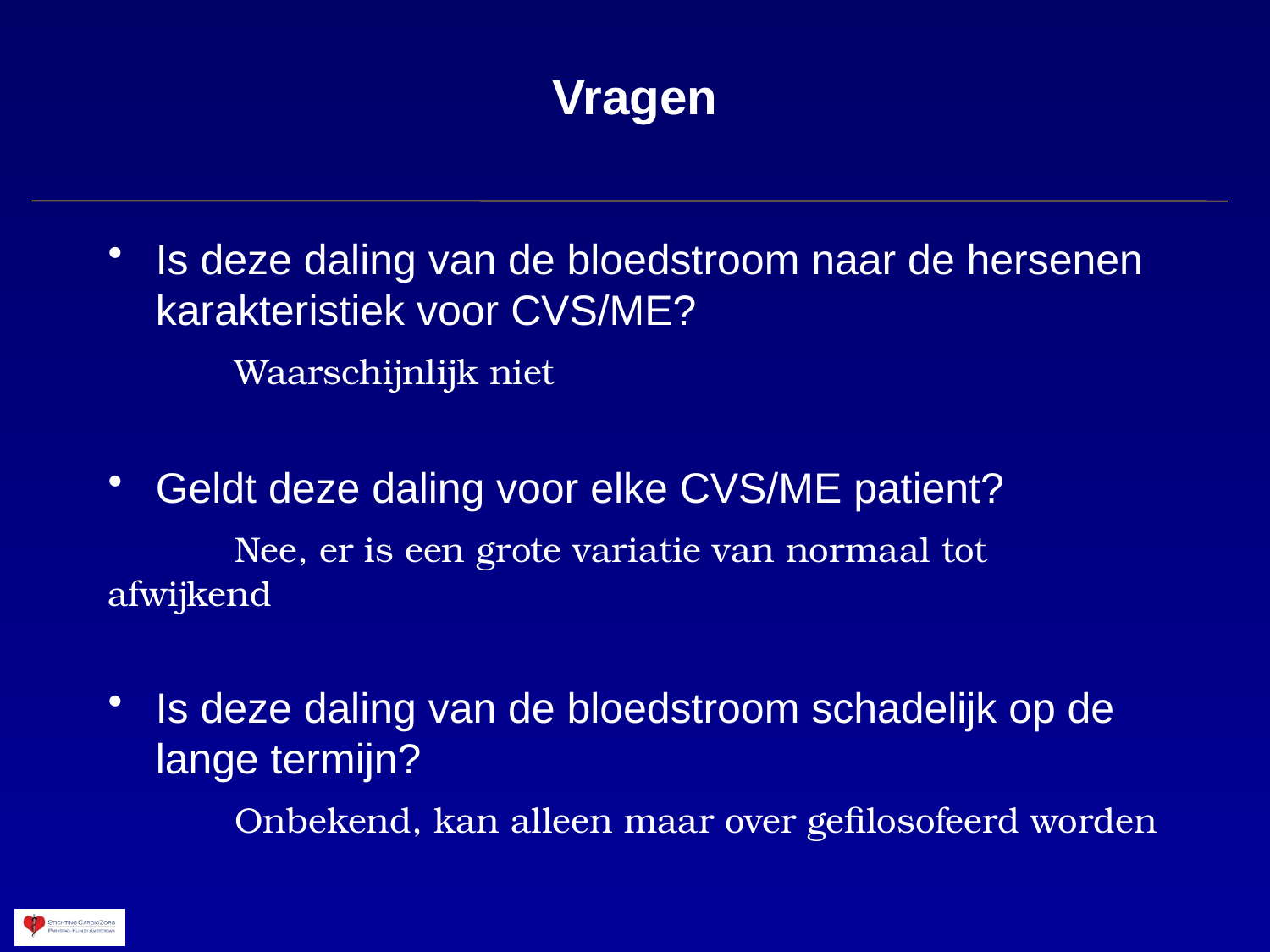

# Vragen
Is deze daling van de bloedstroom naar de hersenen karakteristiek voor CVS/ME?
	Waarschijnlijk niet

Geldt deze daling voor elke CVS/ME patient?
	Nee, er is een grote variatie van normaal tot 	afwijkend

Is deze daling van de bloedstroom schadelijk op de lange termijn?
	Onbekend, kan alleen maar over gefilosofeerd worden